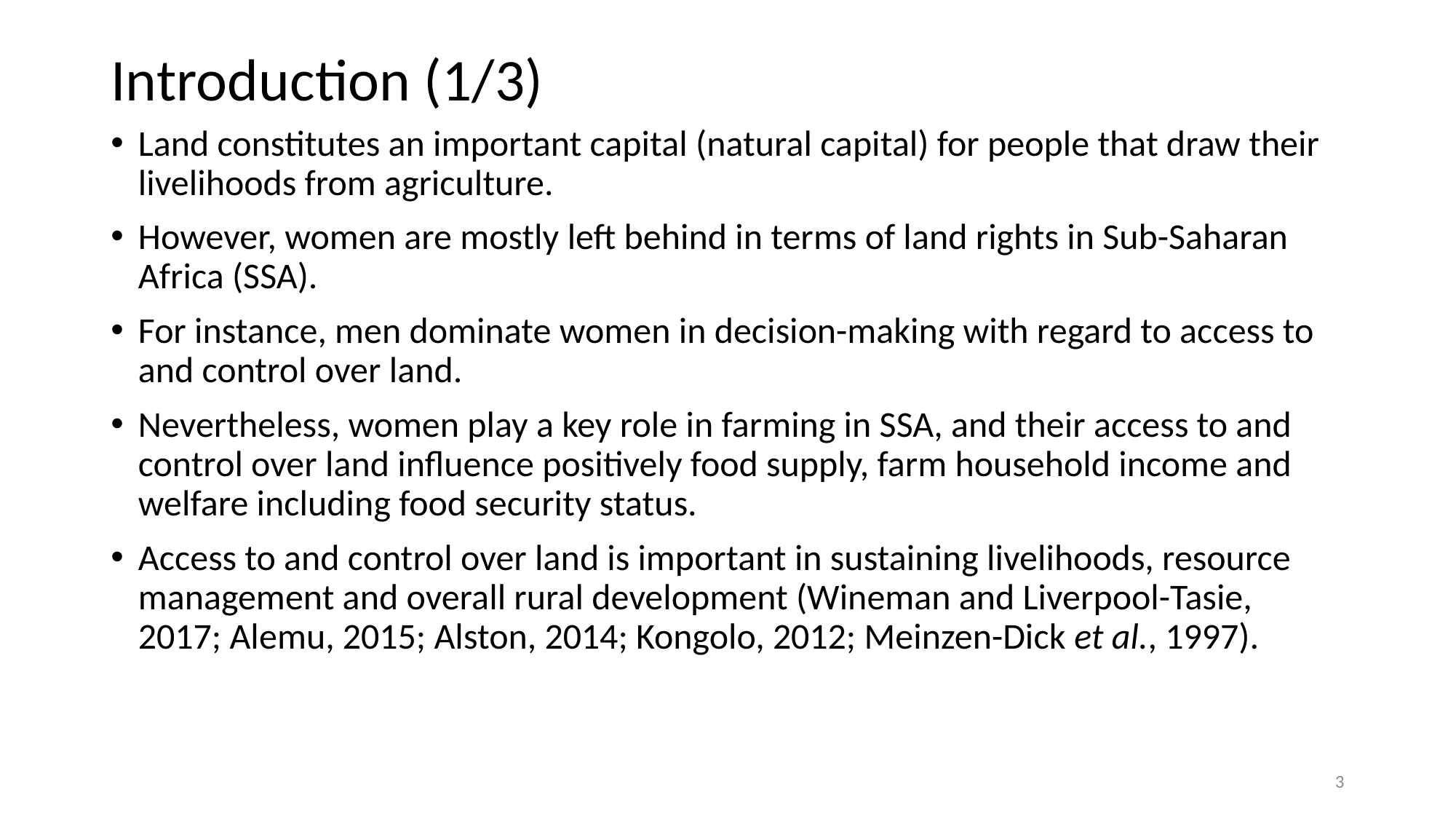

# Introduction (1/3)
Land constitutes an important capital (natural capital) for people that draw their livelihoods from agriculture.
However, women are mostly left behind in terms of land rights in Sub-Saharan Africa (SSA).
For instance, men dominate women in decision-making with regard to access to and control over land.
Nevertheless, women play a key role in farming in SSA, and their access to and control over land influence positively food supply, farm household income and welfare including food security status.
Access to and control over land is important in sustaining livelihoods, resource management and overall rural development (Wineman and Liverpool-Tasie, 2017; Alemu, 2015; Alston, 2014; Kongolo, 2012; Meinzen-Dick et al., 1997).
3